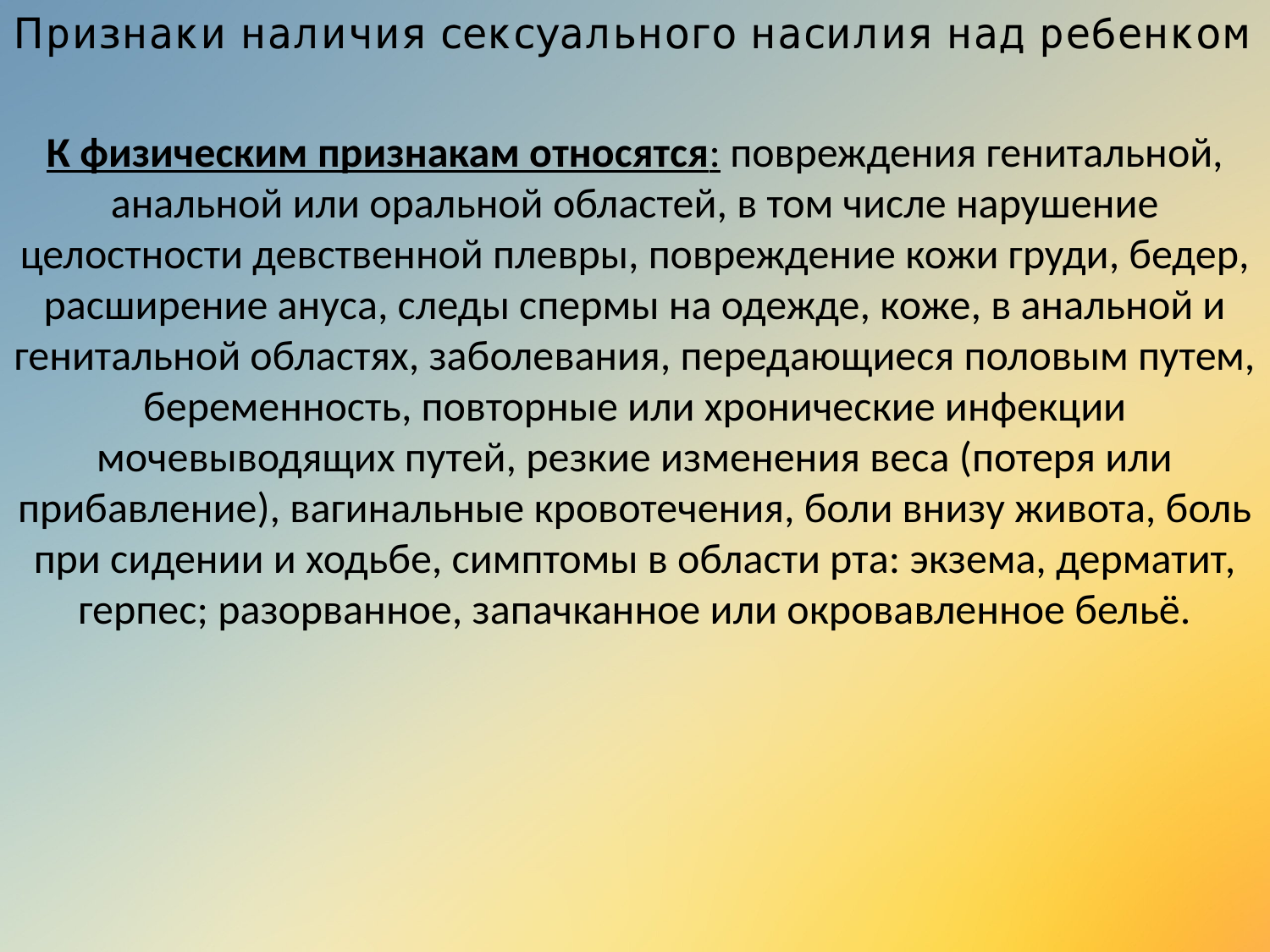

Признаки наличия сексуального насилия над ребенком

К физическим признакам относятся: повреждения генитальной, анальной или оральной областей, в том числе нарушение целостности девственной плевры, повреждение кожи груди, бедер, расширение ануса, следы спермы на одежде, коже, в анальной и генитальной областях, заболевания, передающиеся половым путем, беременность, повторные или хронические инфекции мочевыводящих путей, резкие изменения веса (потеря или прибавление), вагинальные кровотечения, боли внизу живота, боль при сидении и ходьбе, симптомы в области рта: экзема, дерматит, герпес; разорванное, запачканное или окровавленное бельё.